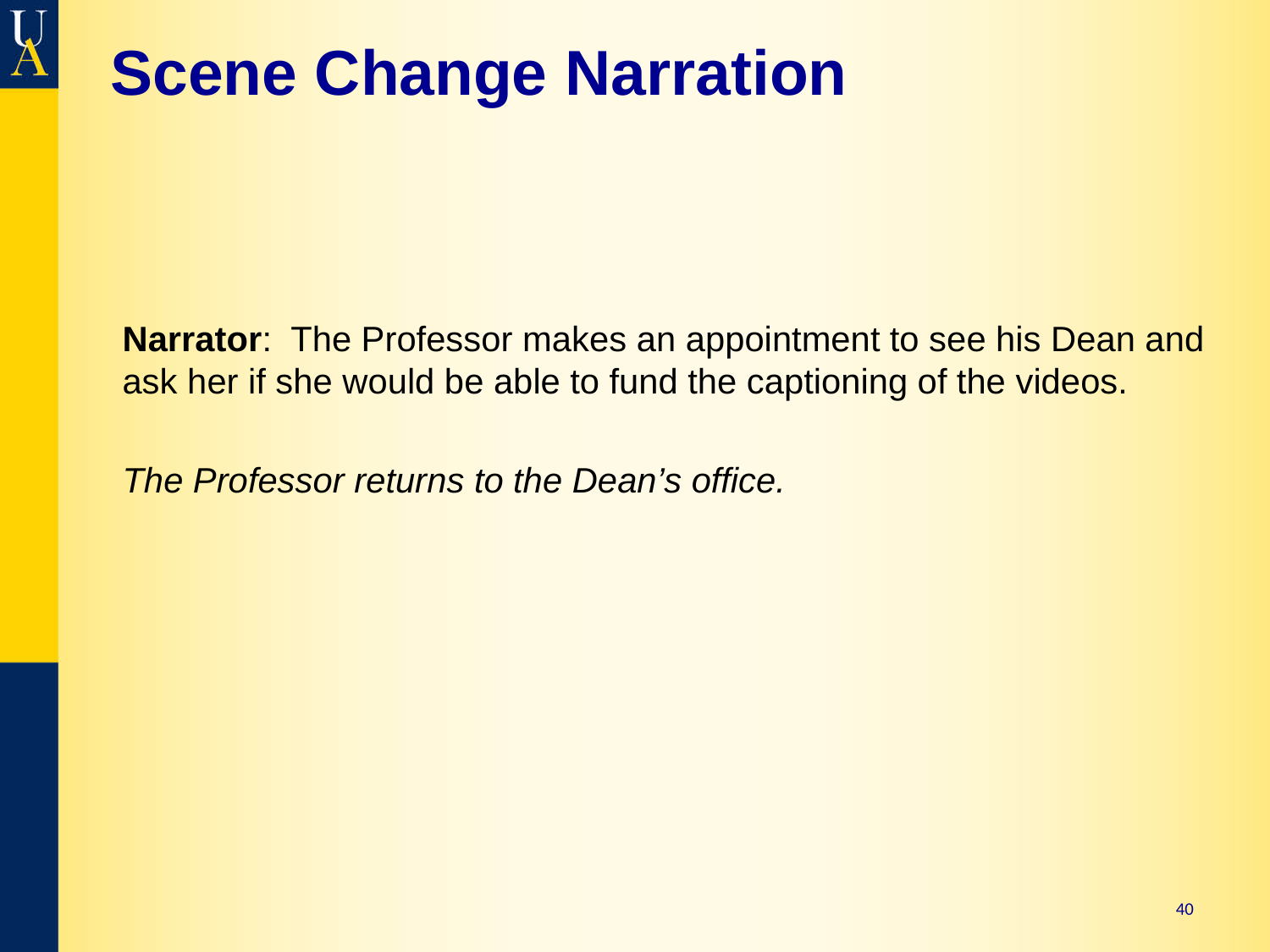

# Scene Change Narration

Narrator:  The Professor makes an appointment to see his Dean and ask her if she would be able to fund the captioning of the videos.

The Professor returns to the Dean’s office.

40